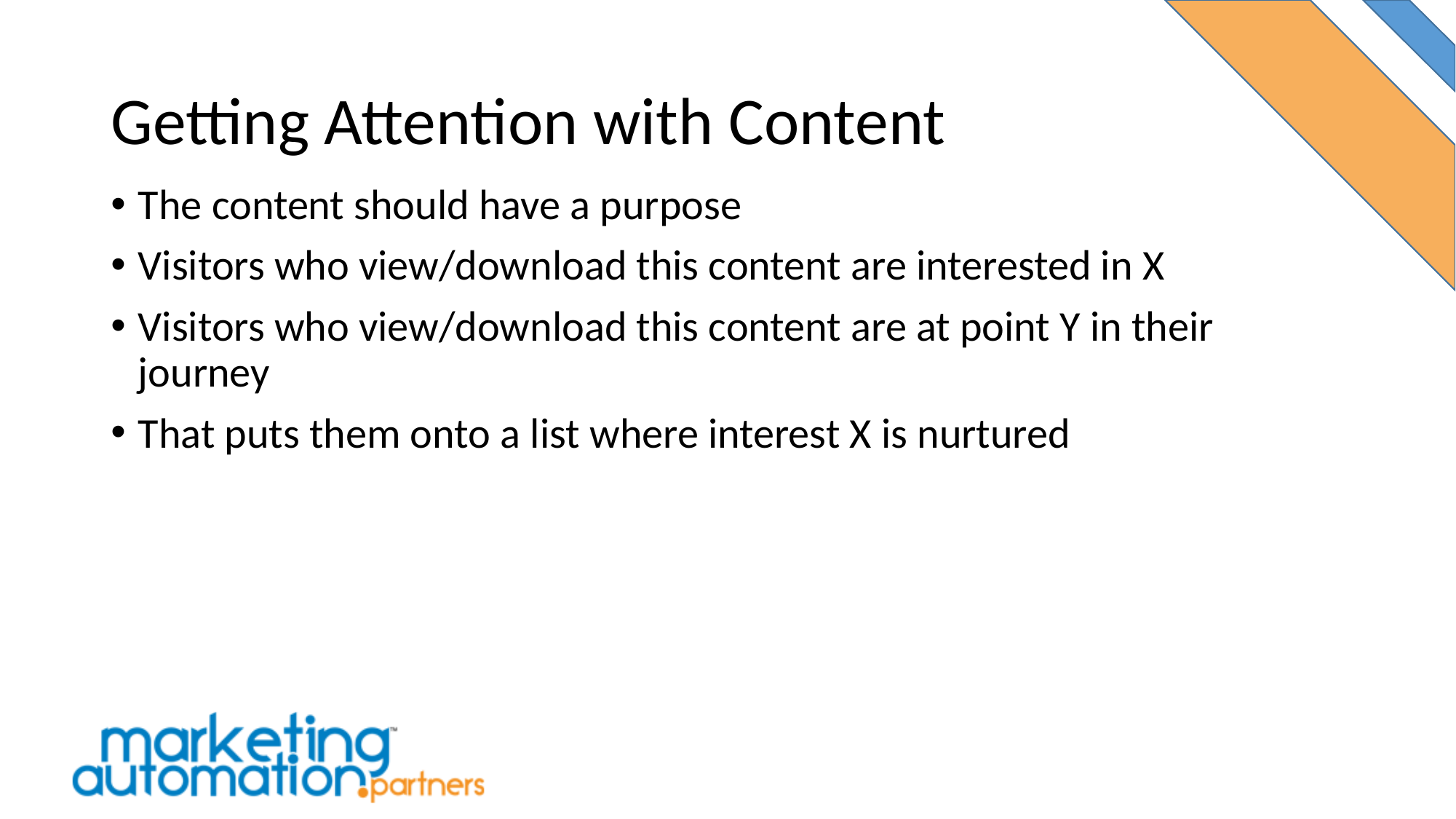

# Getting Attention with Content
The content should have a purpose
Visitors who view/download this content are interested in X
Visitors who view/download this content are at point Y in their journey
That puts them onto a list where interest X is nurtured